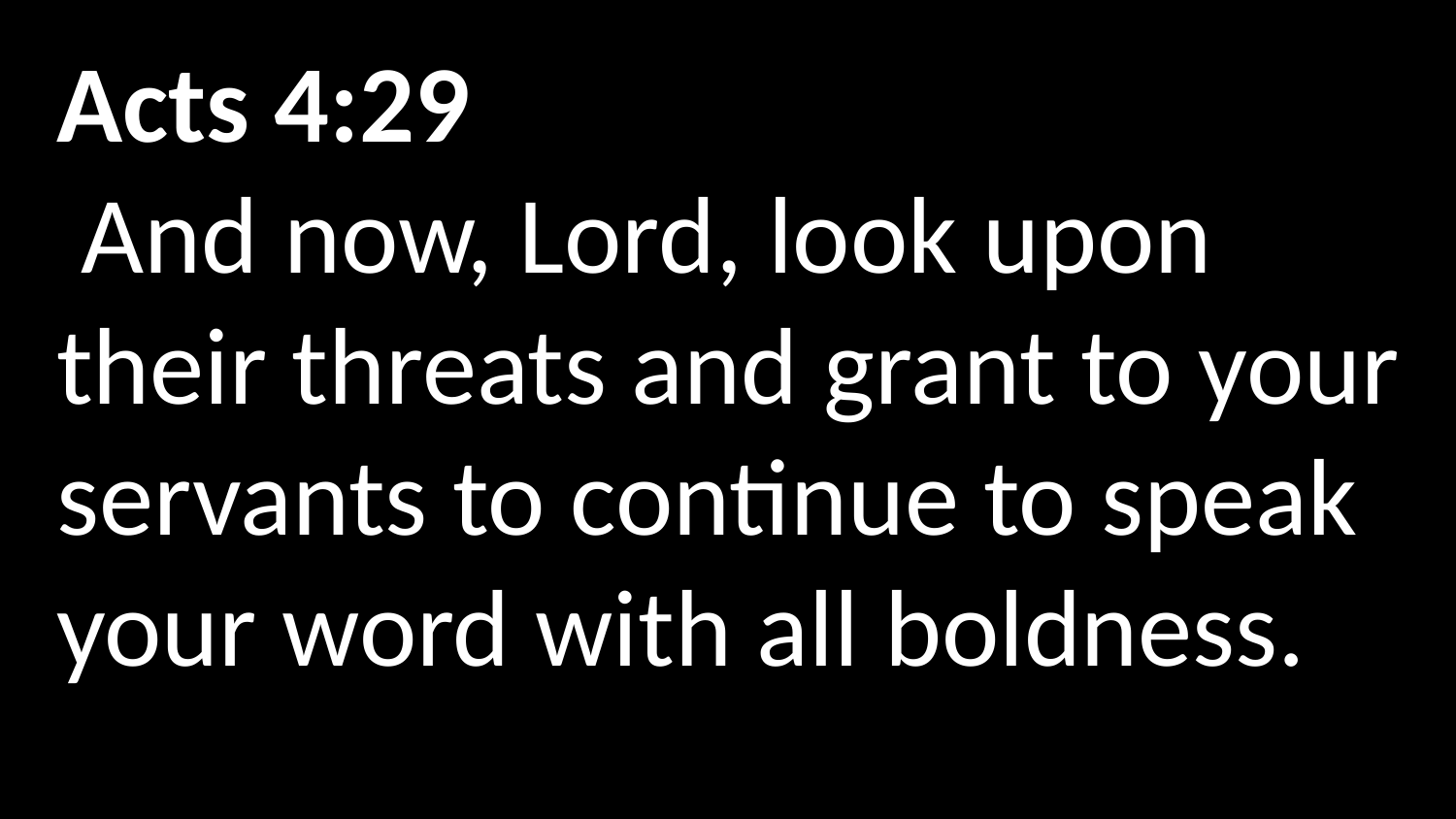

Acts 4:29
 And now, Lord, look upon their threats and grant to your servants to continue to speak your word with all boldness.